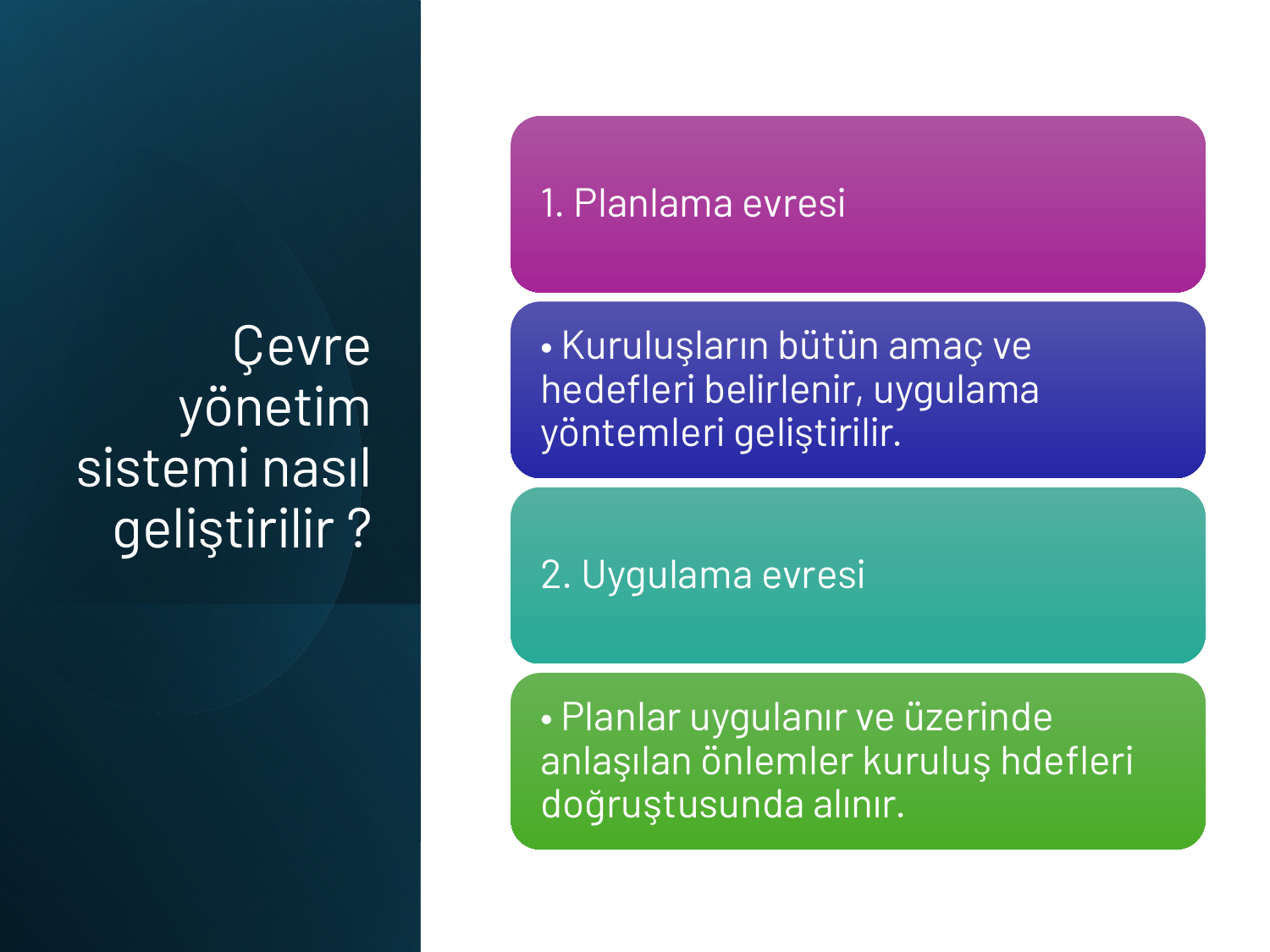

1. Planlama evresi
• Kuruluşların bütün amaç ve hedefleri belirlenir, uygulama yöntemleri geliştirilir.
2. Uygulama evresi
• Planlar uygulanır ve üzerinde anlaşılan önlemler kuruluş hdefleri doğruştusunda alınır.

# Çevre yönetim sistemi nasıl geliştirilir ?